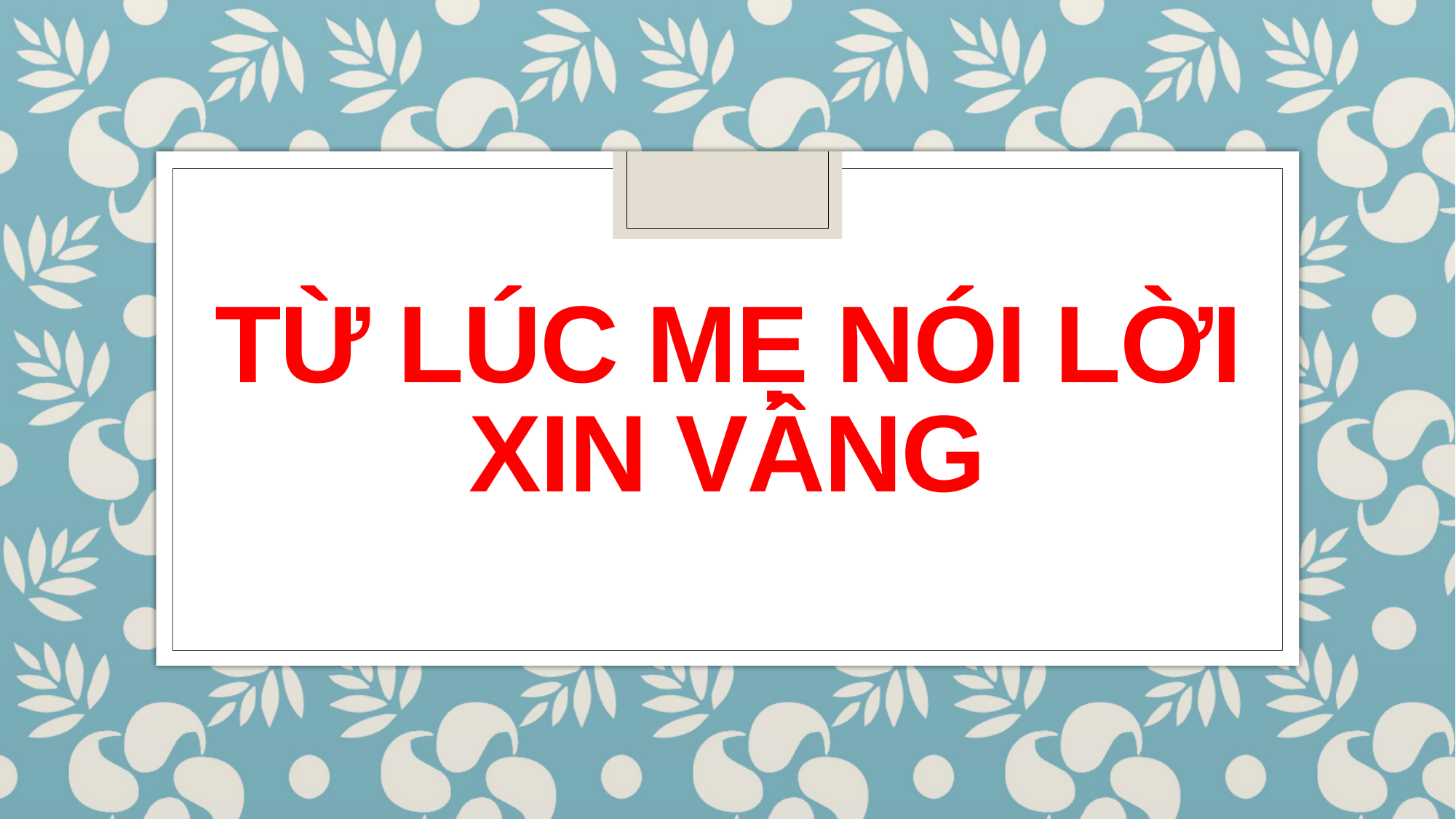

# TỪ LÚC MẸ NÓI LỜI XIN VÂNG